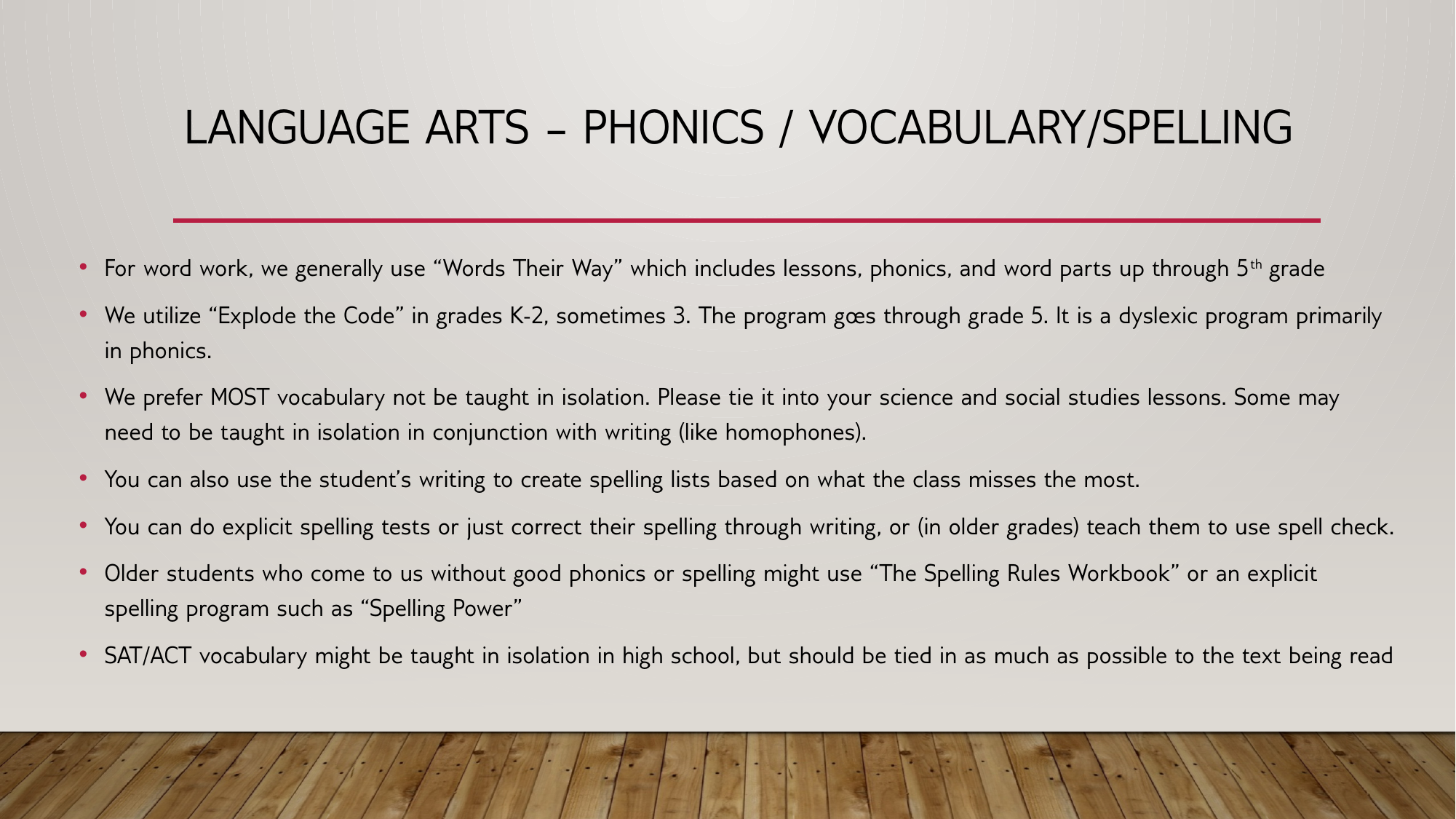

# Language arts – Phonics / vocabulary/spelling
For word work, we generally use “Words Their Way” which includes lessons, phonics, and word parts up through 5th grade
We utilize “Explode the Code” in grades K-2, sometimes 3. The program goes through grade 5. It is a dyslexic program primarily in phonics.
We prefer MOST vocabulary not be taught in isolation. Please tie it into your science and social studies lessons. Some may need to be taught in isolation in conjunction with writing (like homophones).
You can also use the student’s writing to create spelling lists based on what the class misses the most.
You can do explicit spelling tests or just correct their spelling through writing, or (in older grades) teach them to use spell check.
Older students who come to us without good phonics or spelling might use “The Spelling Rules Workbook” or an explicit spelling program such as “Spelling Power”
SAT/ACT vocabulary might be taught in isolation in high school, but should be tied in as much as possible to the text being read